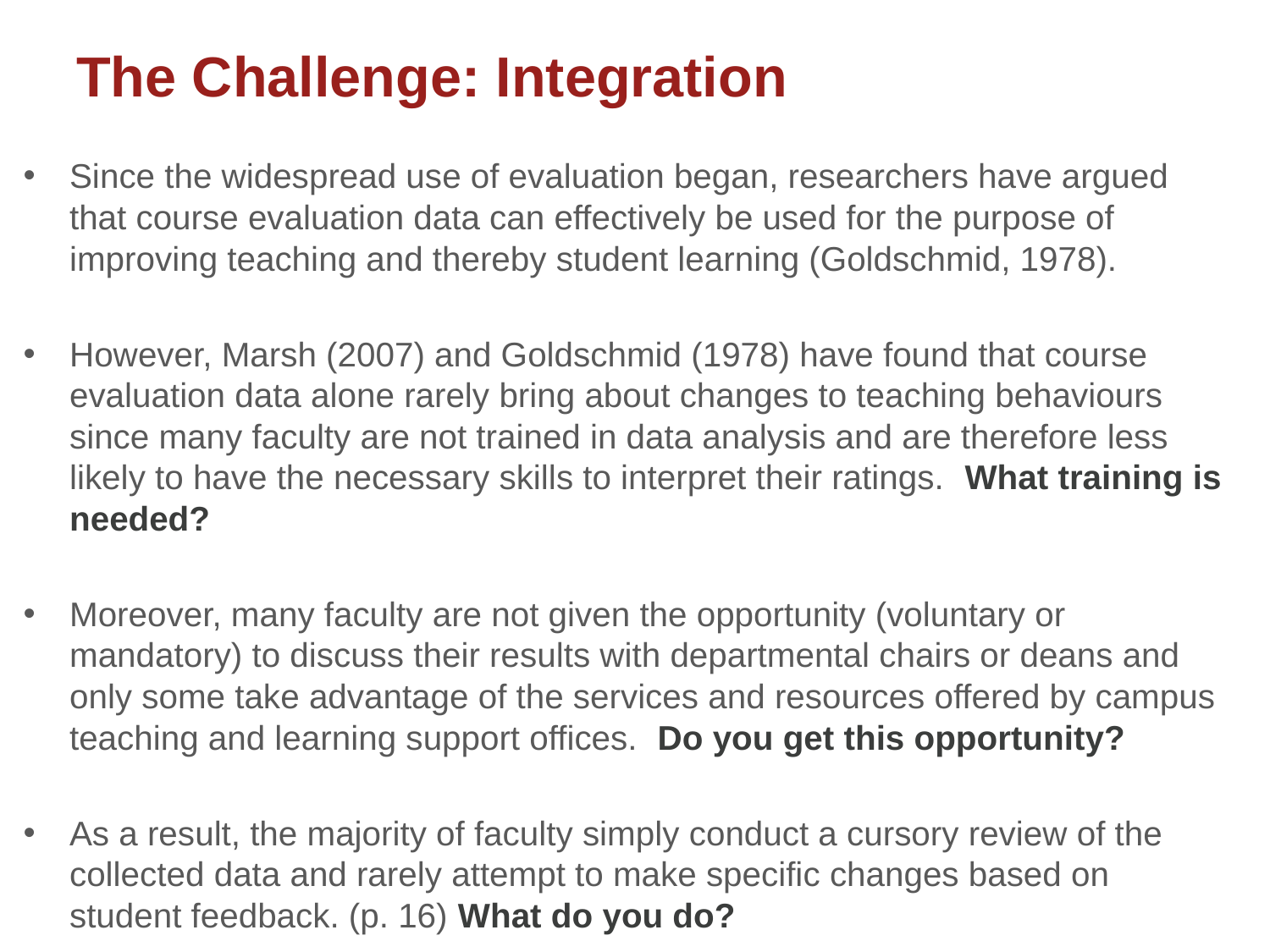

# The Challenge: Integration
Since the widespread use of evaluation began, researchers have argued that course evaluation data can effectively be used for the purpose of improving teaching and thereby student learning (Goldschmid, 1978).

However, Marsh (2007) and Goldschmid (1978) have found that course evaluation data alone rarely bring about changes to teaching behaviours since many faculty are not trained in data analysis and are therefore less likely to have the necessary skills to interpret their ratings.  What training is needed?

Moreover, many faculty are not given the opportunity (voluntary or mandatory) to discuss their results with departmental chairs or deans and only some take advantage of the services and resources offered by campus teaching and learning support offices.  Do you get this opportunity?

As a result, the majority of faculty simply conduct a cursory review of the collected data and rarely attempt to make specific changes based on student feedback. (p. 16) What do you do?